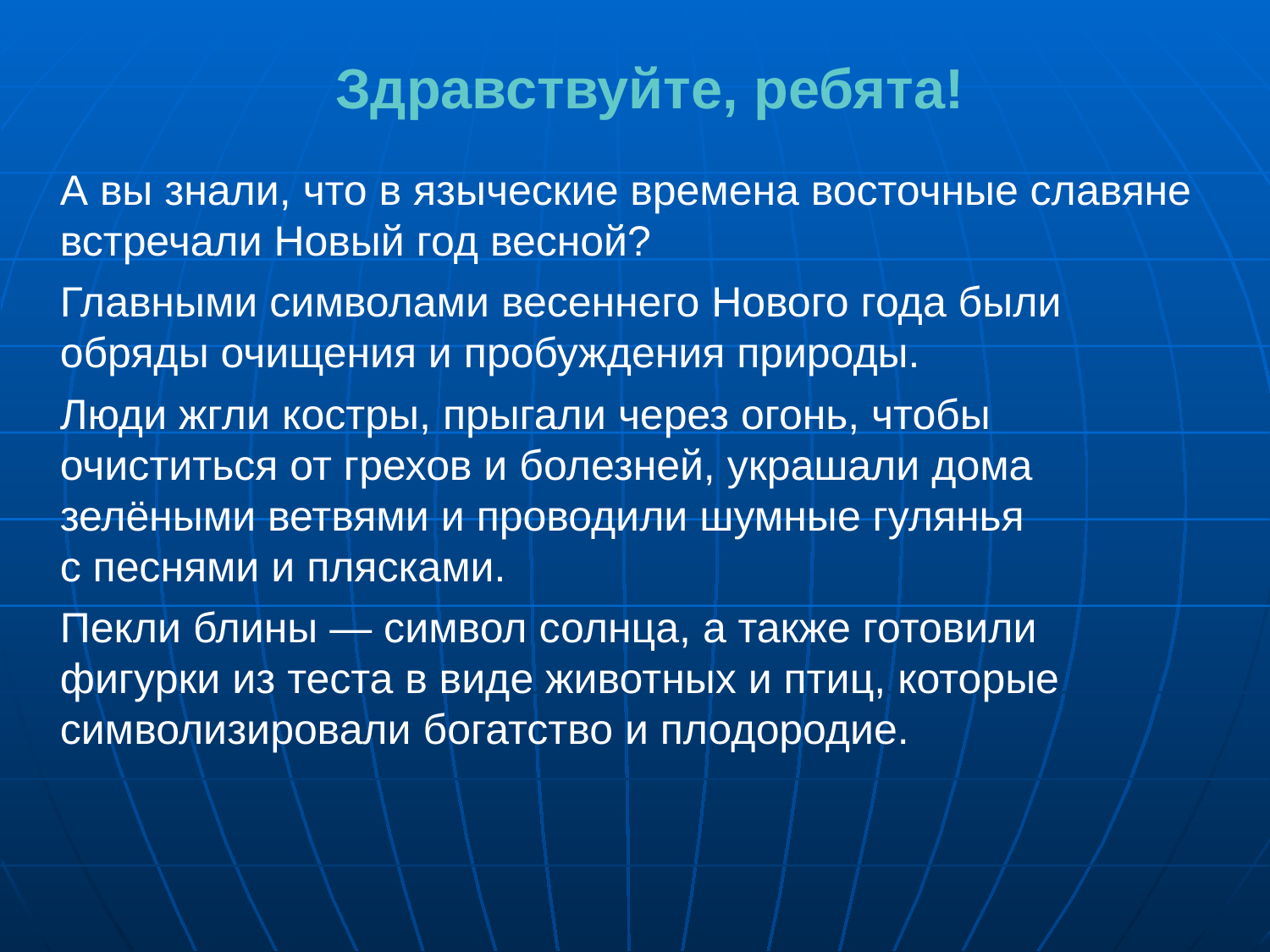

Здравствуйте, ребята!
А вы знали, что в языческие времена восточные славяне встречали Новый год весной?
Главными символами весеннего Нового года были обряды очищения и пробуждения природы.
Люди жгли костры, прыгали через огонь, чтобы очиститься от грехов и болезней, украшали дома зелёными ветвями и проводили шумные гулянья с песнями и плясками.
Пекли блины — символ солнца, а также готовили фигурки из теста в виде животных и птиц, которые символизировали богатство и плодородие.